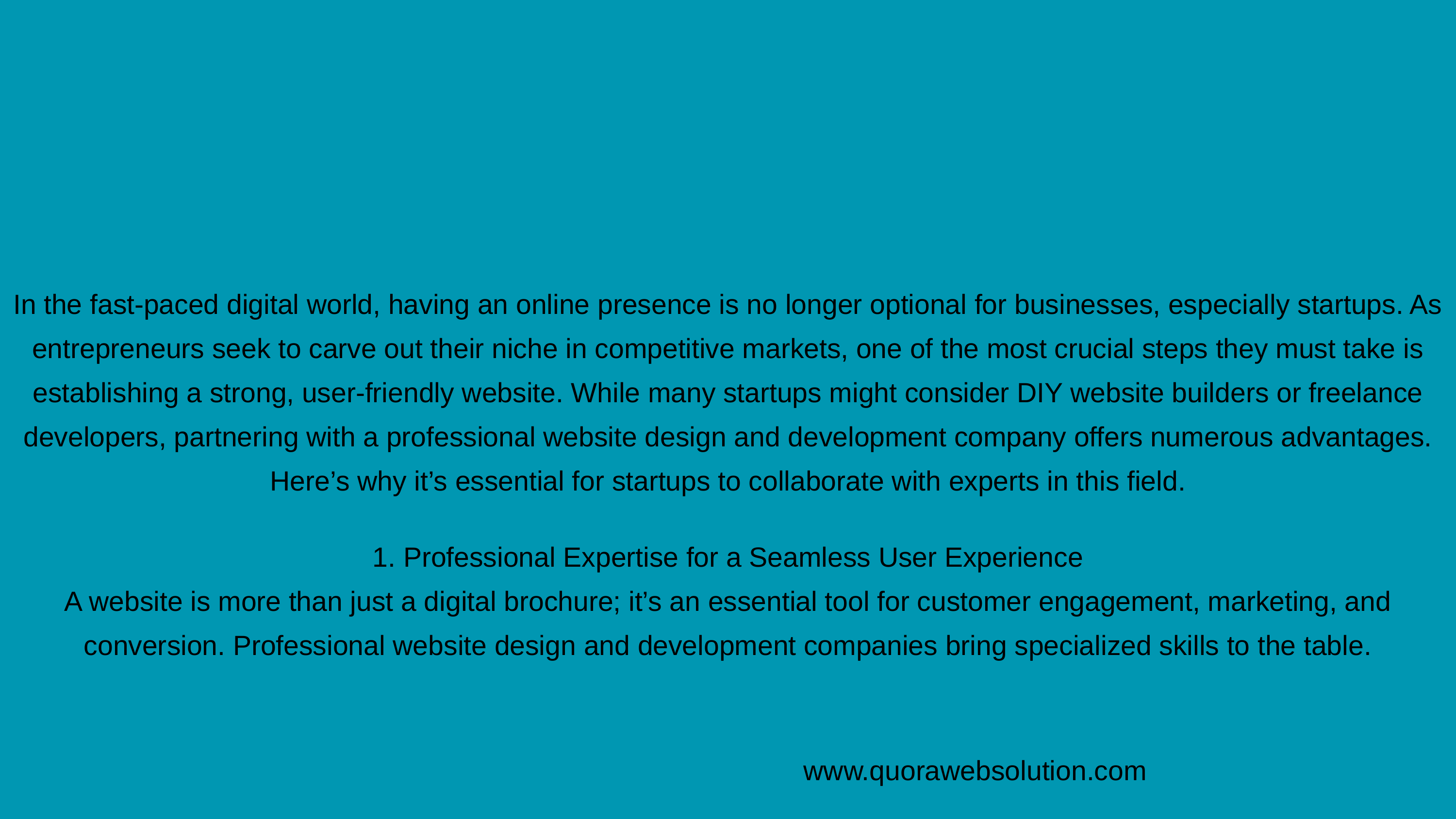

In the fast-paced digital world, having an online presence is no longer optional for businesses, especially startups. As entrepreneurs seek to carve out their niche in competitive markets, one of the most crucial steps they must take is establishing a strong, user-friendly website. While many startups might consider DIY website builders or freelance developers, partnering with a professional website design and development company offers numerous advantages. Here’s why it’s essential for startups to collaborate with experts in this field.
1. Professional Expertise for a Seamless User Experience
A website is more than just a digital brochure; it’s an essential tool for customer engagement, marketing, and conversion. Professional website design and development companies bring specialized skills to the table.
www.quorawebsolution.com